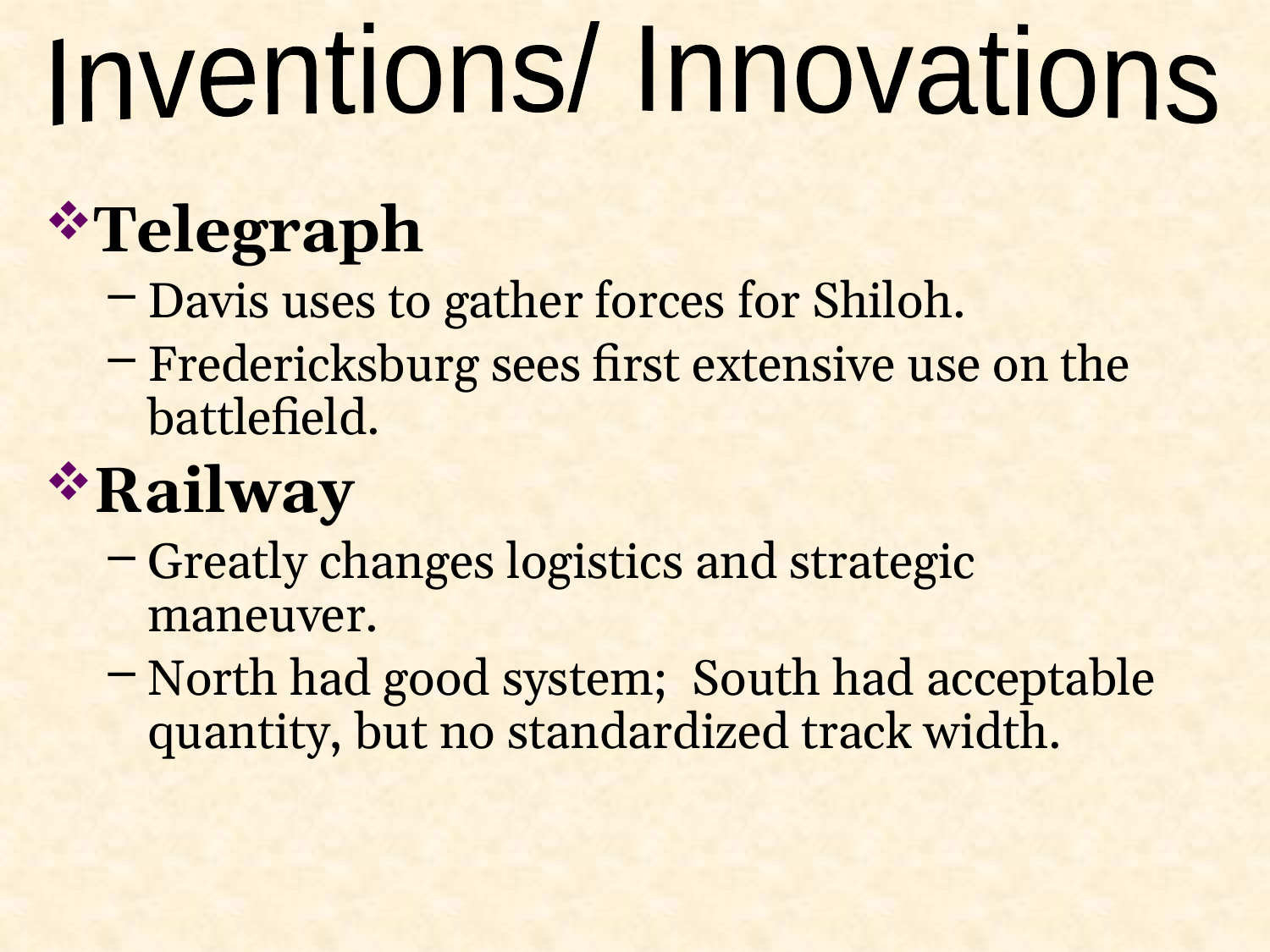

Inventions/ Innovations
Telegraph
Davis uses to gather forces for Shiloh.
Fredericksburg sees first extensive use on the battlefield.
Railway
Greatly changes logistics and strategic maneuver.
North had good system;  South had acceptable quantity, but no standardized track width.